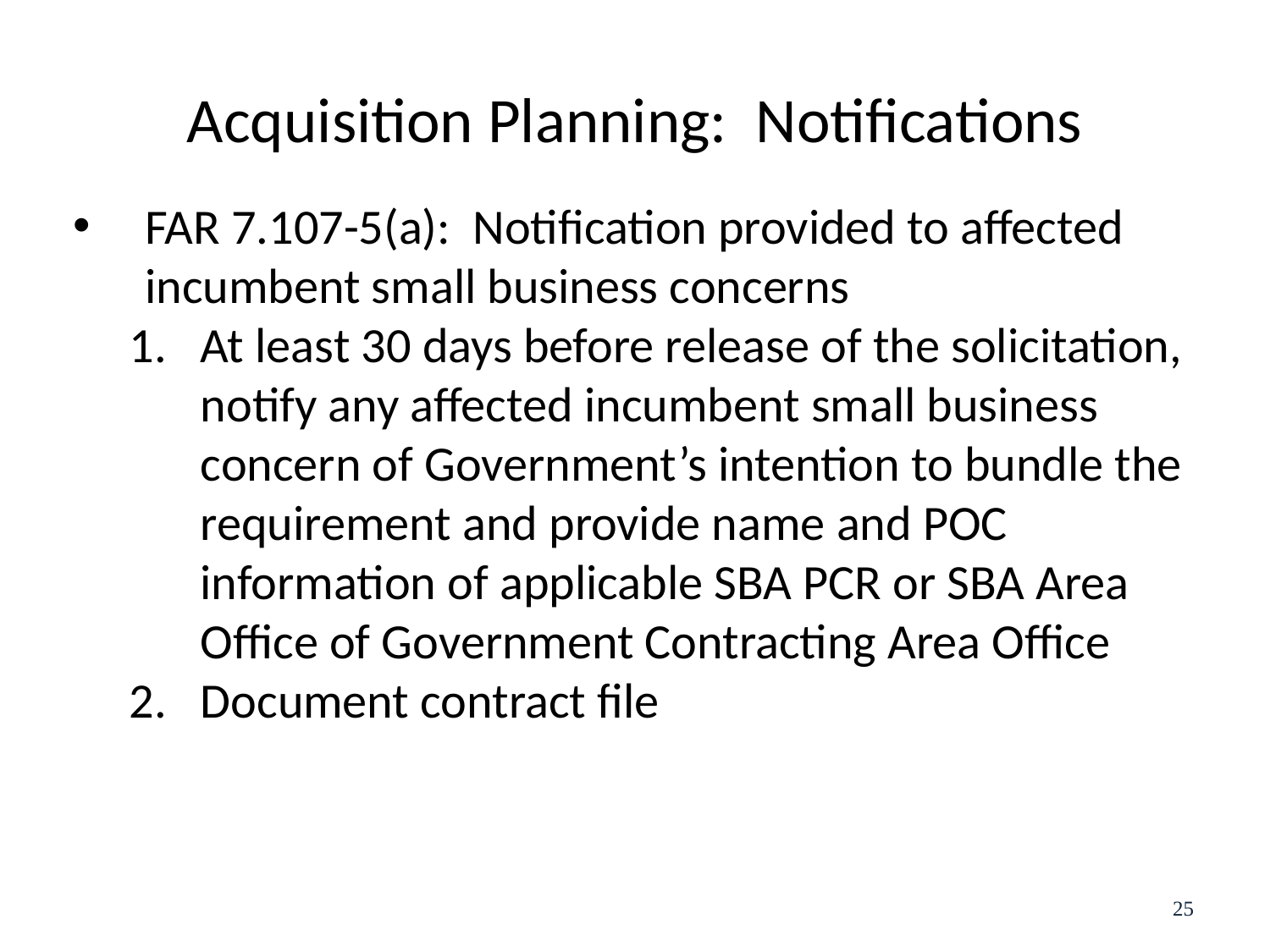

# Acquisition Planning:  Notifications
FAR 7.107-5(a):  Notification provided to affected incumbent small business concerns
At least 30 days before release of the solicitation, notify any affected incumbent small business concern of Government’s intention to bundle the requirement and provide name and POC information of applicable SBA PCR or SBA Area Office of Government Contracting Area Office
Document contract file
25